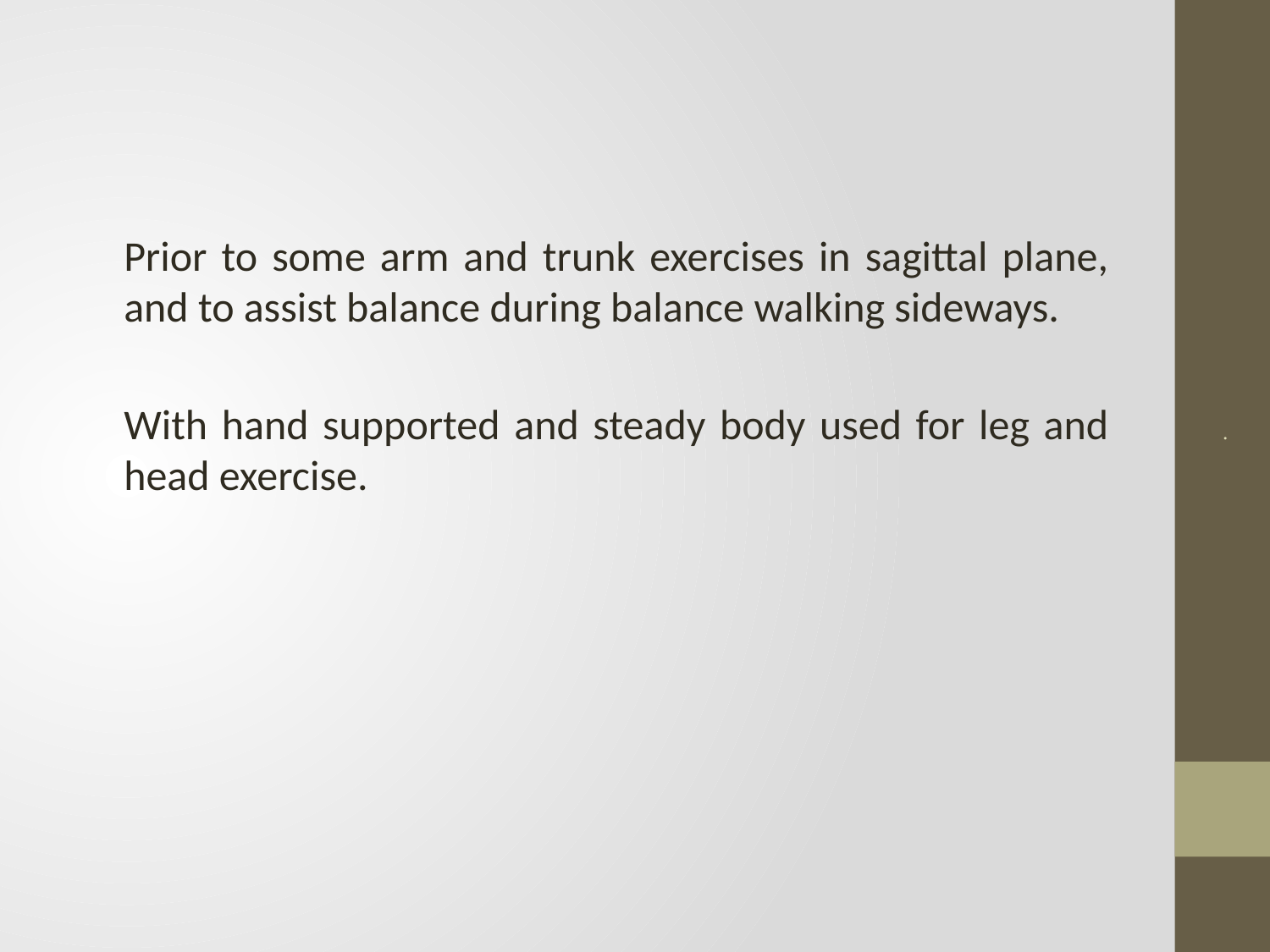

#
	Prior to some arm and trunk exercises in sagittal plane, and to assist balance during balance walking sideways.

	With hand supported and steady body used for leg and head exercise.
.